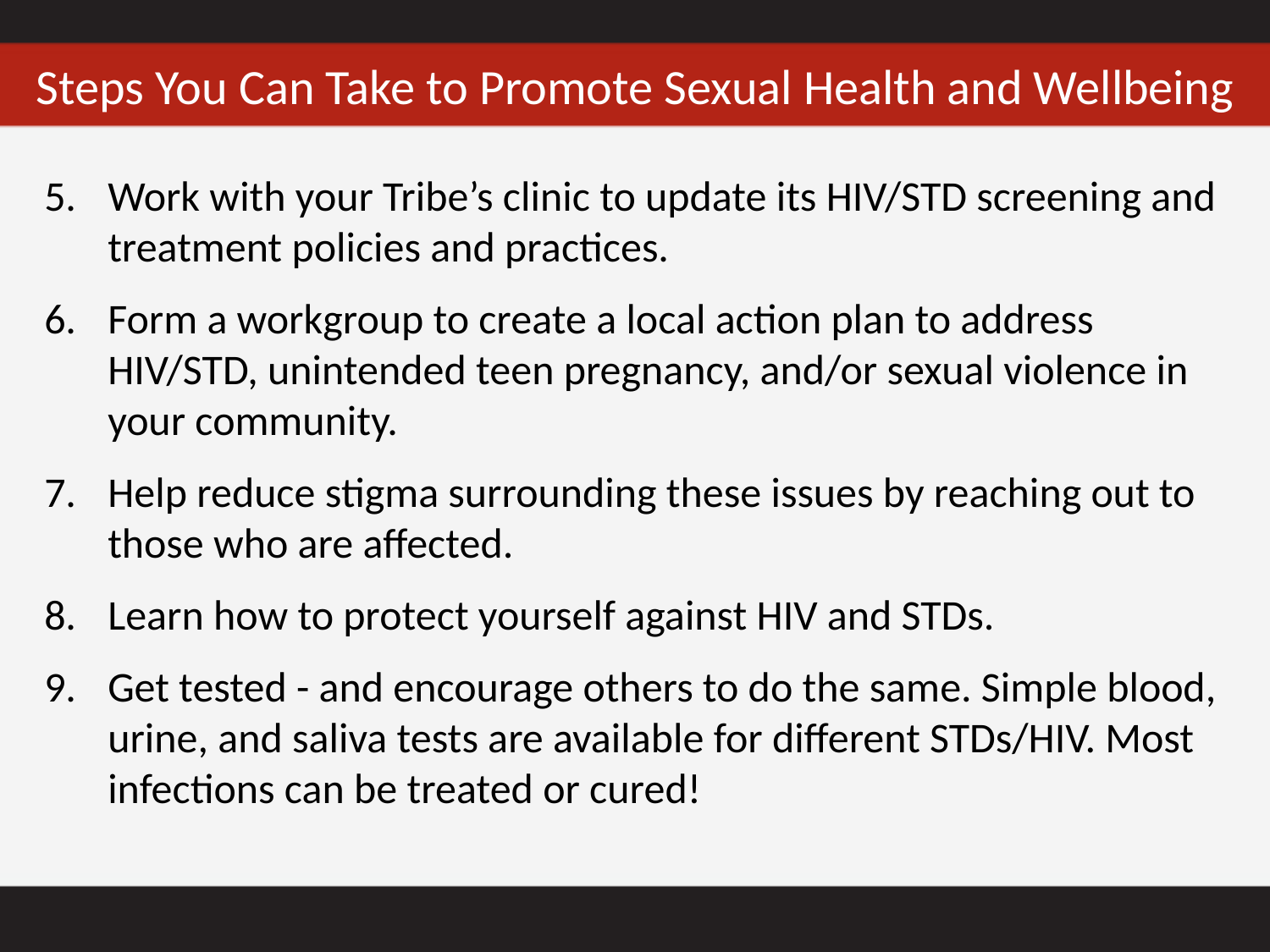

# Steps You Can Take to Promote Sexual Health and Wellbeing
Work with your Tribe’s clinic to update its HIV/STD screening and treatment policies and practices.
Form a workgroup to create a local action plan to address HIV/STD, unintended teen pregnancy, and/or sexual violence in your community.
Help reduce stigma surrounding these issues by reaching out to those who are affected.
Learn how to protect yourself against HIV and STDs.
Get tested - and encourage others to do the same. Simple blood, urine, and saliva tests are available for different STDs/HIV. Most infections can be treated or cured!